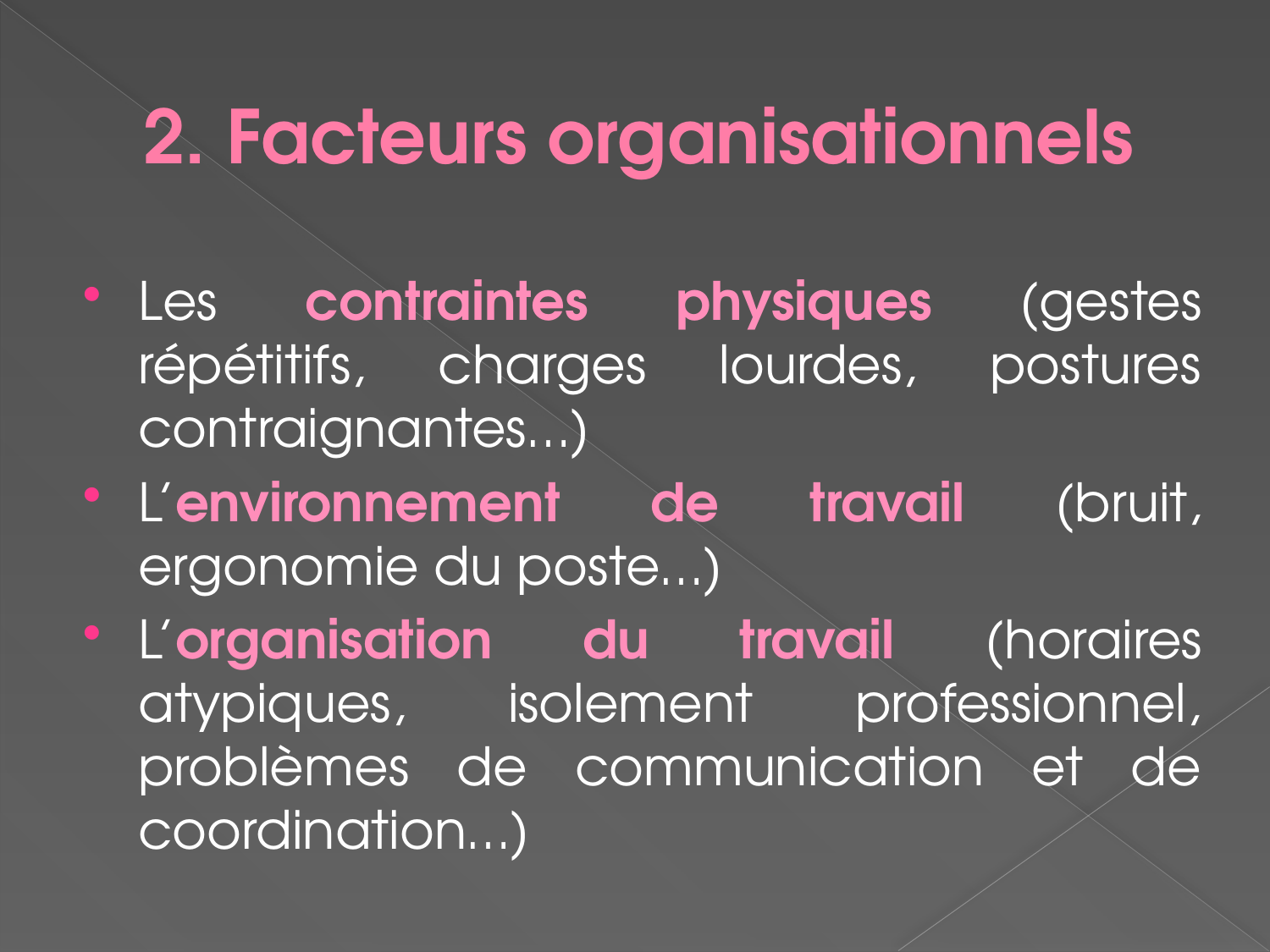

# 2. Facteurs organisationnels
Les contraintes physiques (gestes répétitifs, charges lourdes, postures contraignantes…)
L’environnement de travail (bruit, ergonomie du poste…)
L’organisation du travail (horaires atypiques, isolement professionnel, problèmes de communication et de coordination…)